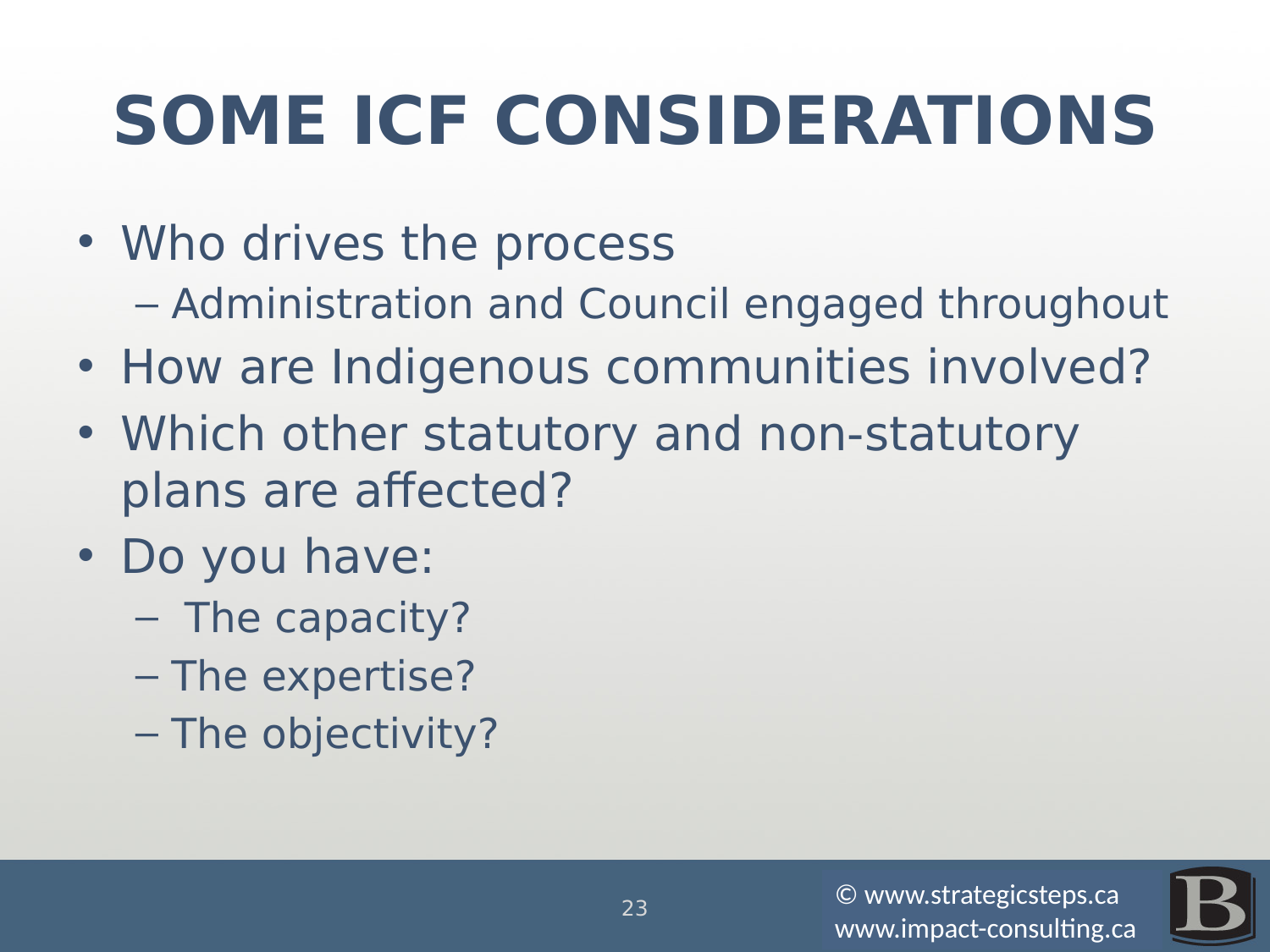

# SOME ICF CONSIDERATIONS
Who drives the process
Administration and Council engaged throughout
How are Indigenous communities involved?
Which other statutory and non-statutory plans are affected?
Do you have:
 The capacity?
The expertise?
The objectivity?
© www.strategicsteps.ca
www.impact-consulting.ca
23